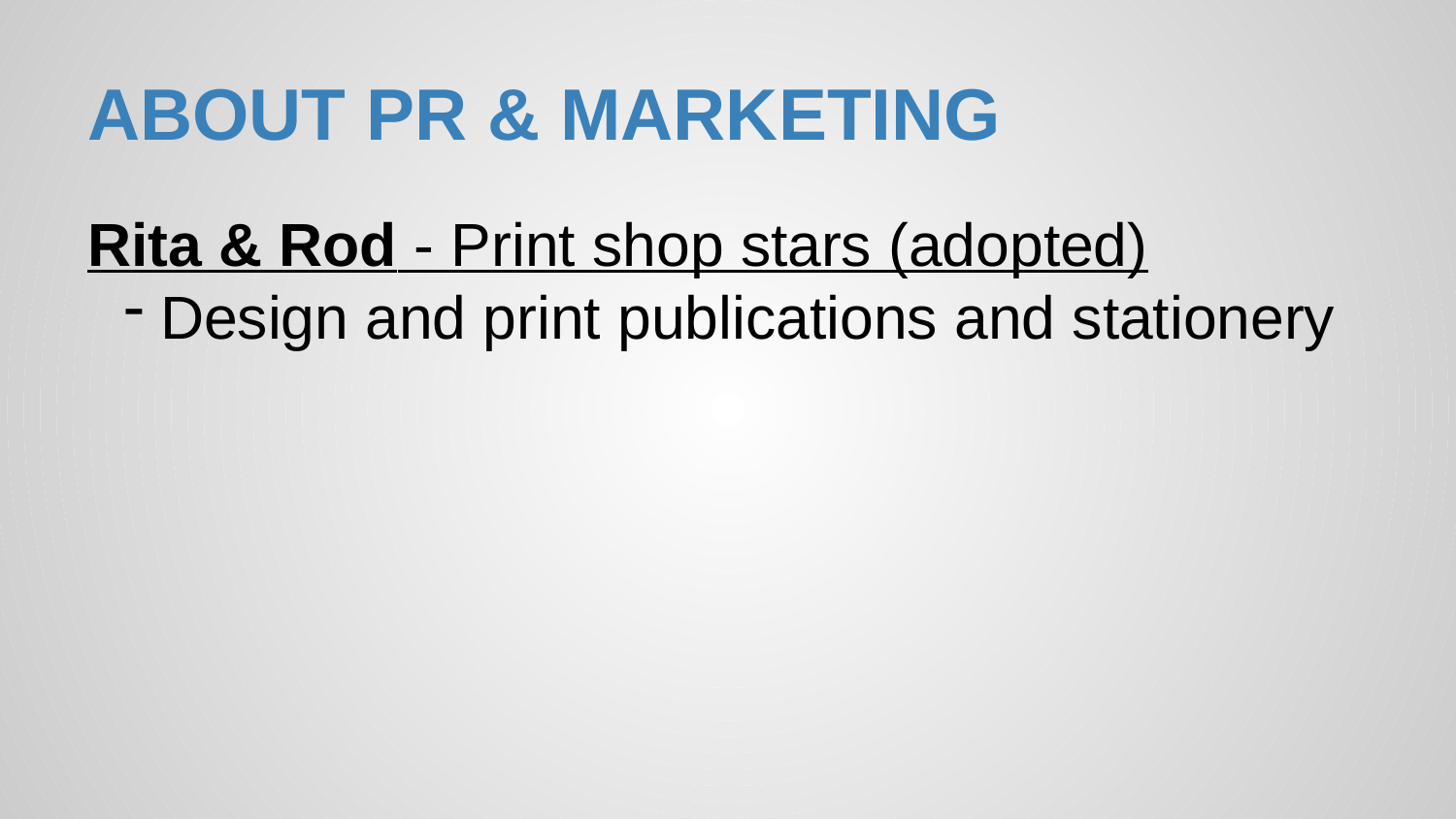

# ABOUT PR & MARKETING
Rita & Rod - Print shop stars (adopted)
Design and print publications and stationery